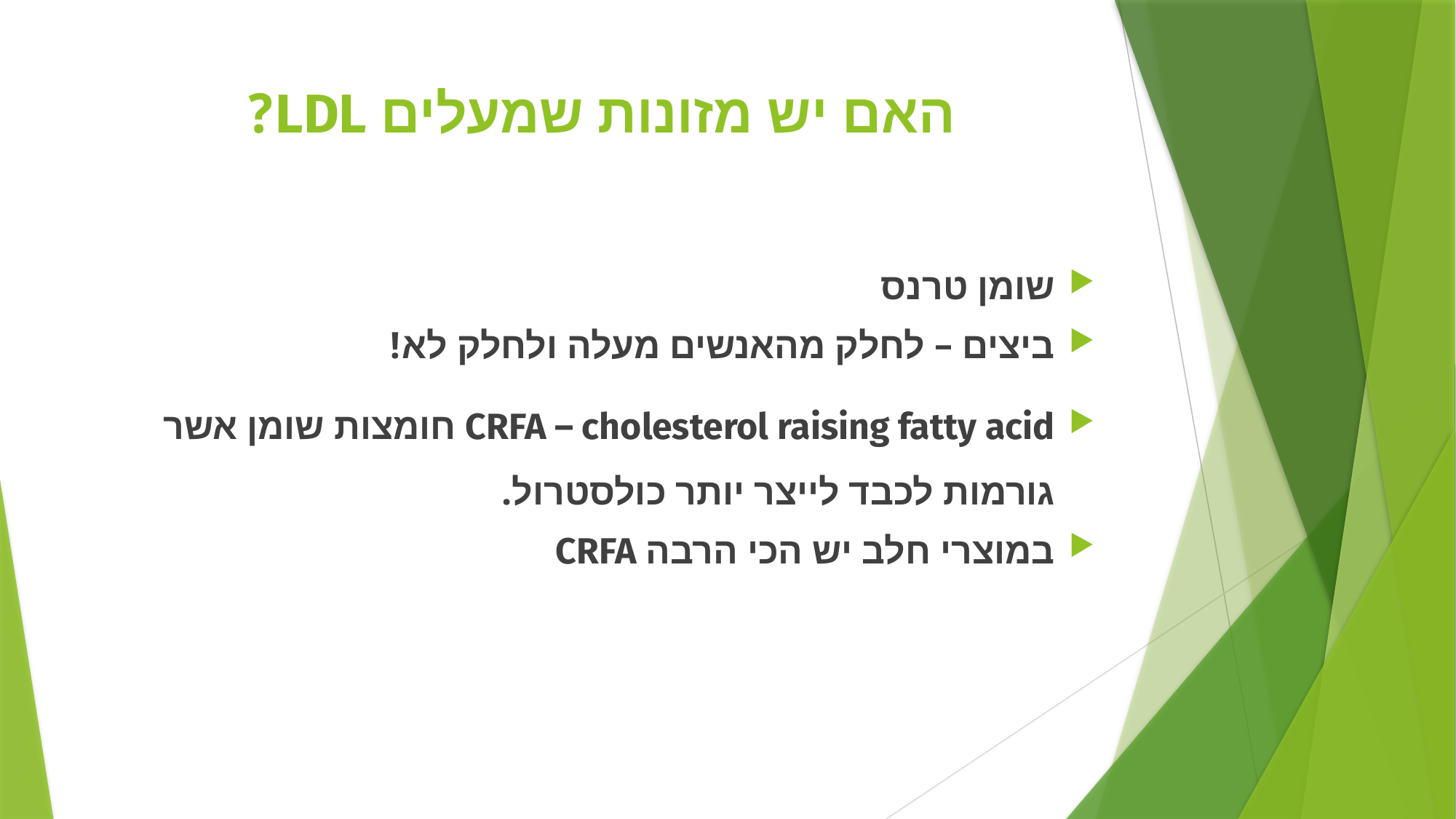

# האם יש מזונות שמעלים LDL?
שומן טרנס
ביצים – לחלק מהאנשים מעלה ולחלק לא!
CRFA – cholesterol raising fatty acid חומצות שומן אשר גורמות לכבד לייצר יותר כולסטרול.
במוצרי חלב יש הכי הרבה CRFA